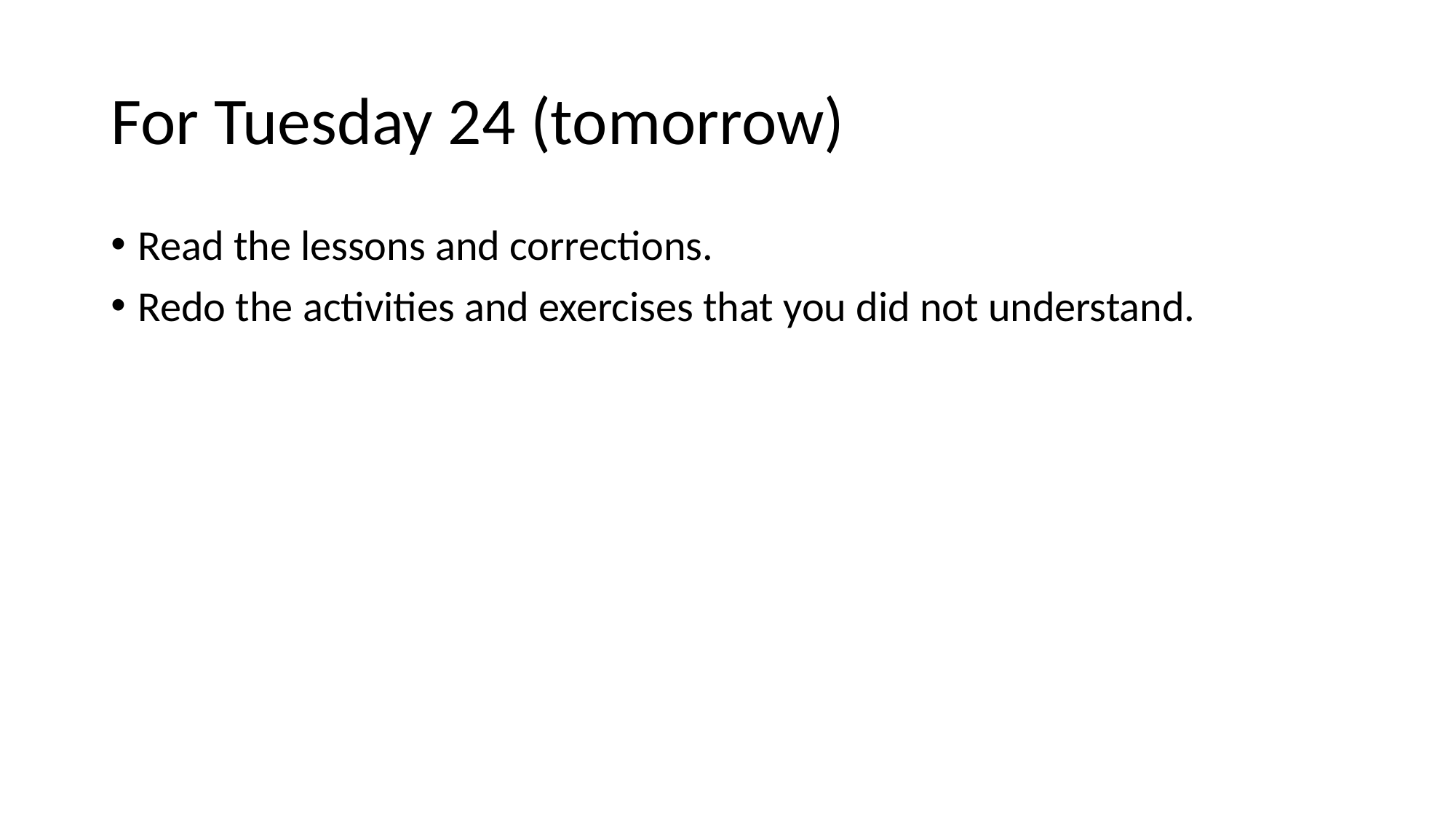

# For Tuesday 24 (tomorrow)
Read the lessons and corrections.
Redo the activities and exercises that you did not understand.